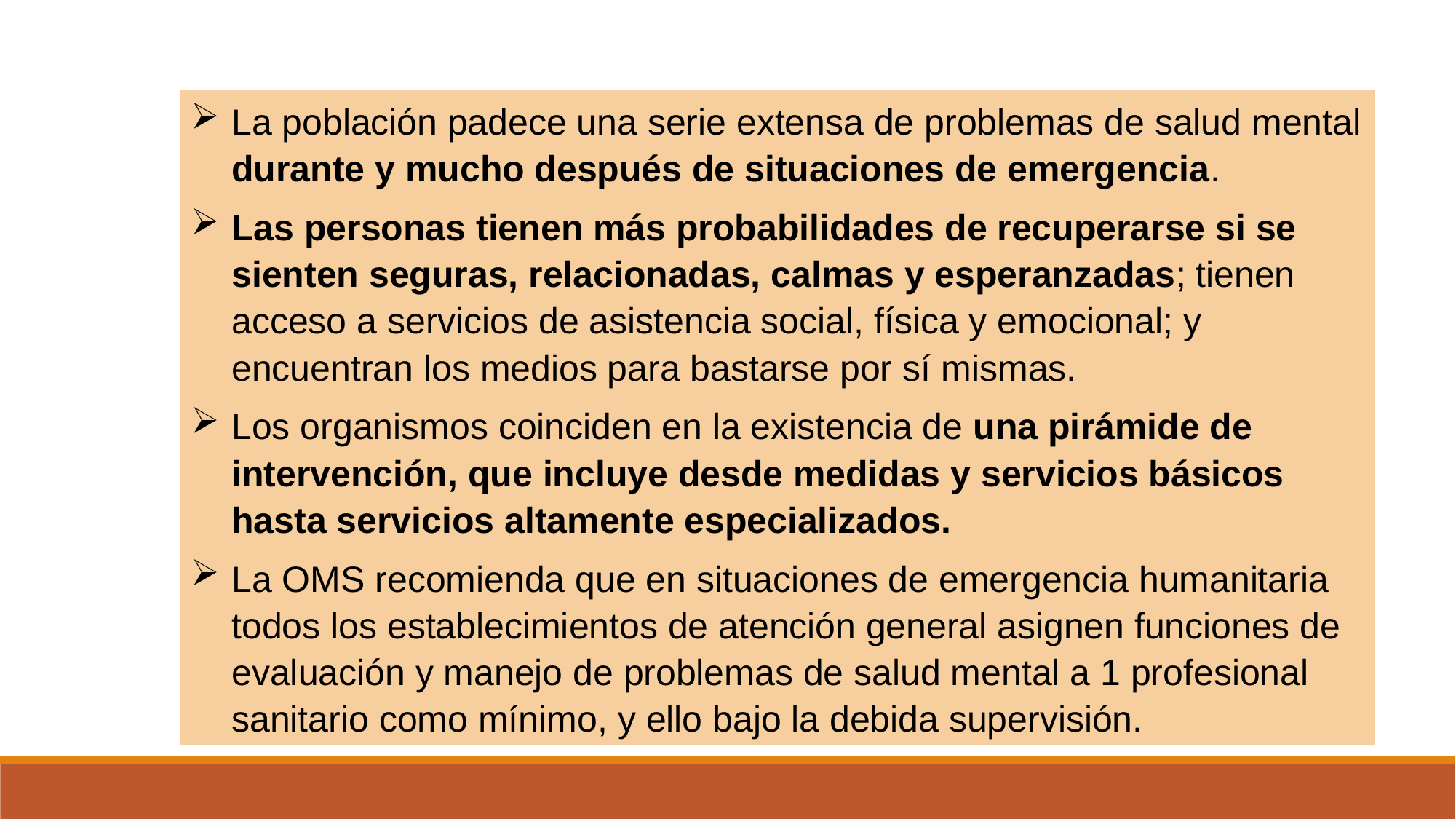

La población padece una serie extensa de problemas de salud mental durante y mucho después de situaciones de emergencia.
Las personas tienen más probabilidades de recuperarse si se sienten seguras, relacionadas, calmas y esperanzadas; tienen acceso a servicios de asistencia social, física y emocional; y encuentran los medios para bastarse por sí mismas.
Los organismos coinciden en la existencia de una pirámide de intervención, que incluye desde medidas y servicios básicos hasta servicios altamente especializados.
La OMS recomienda que en situaciones de emergencia humanitaria todos los establecimientos de atención general asignen funciones de evaluación y manejo de problemas de salud mental a 1 profesional sanitario como mínimo, y ello bajo la debida supervisión.